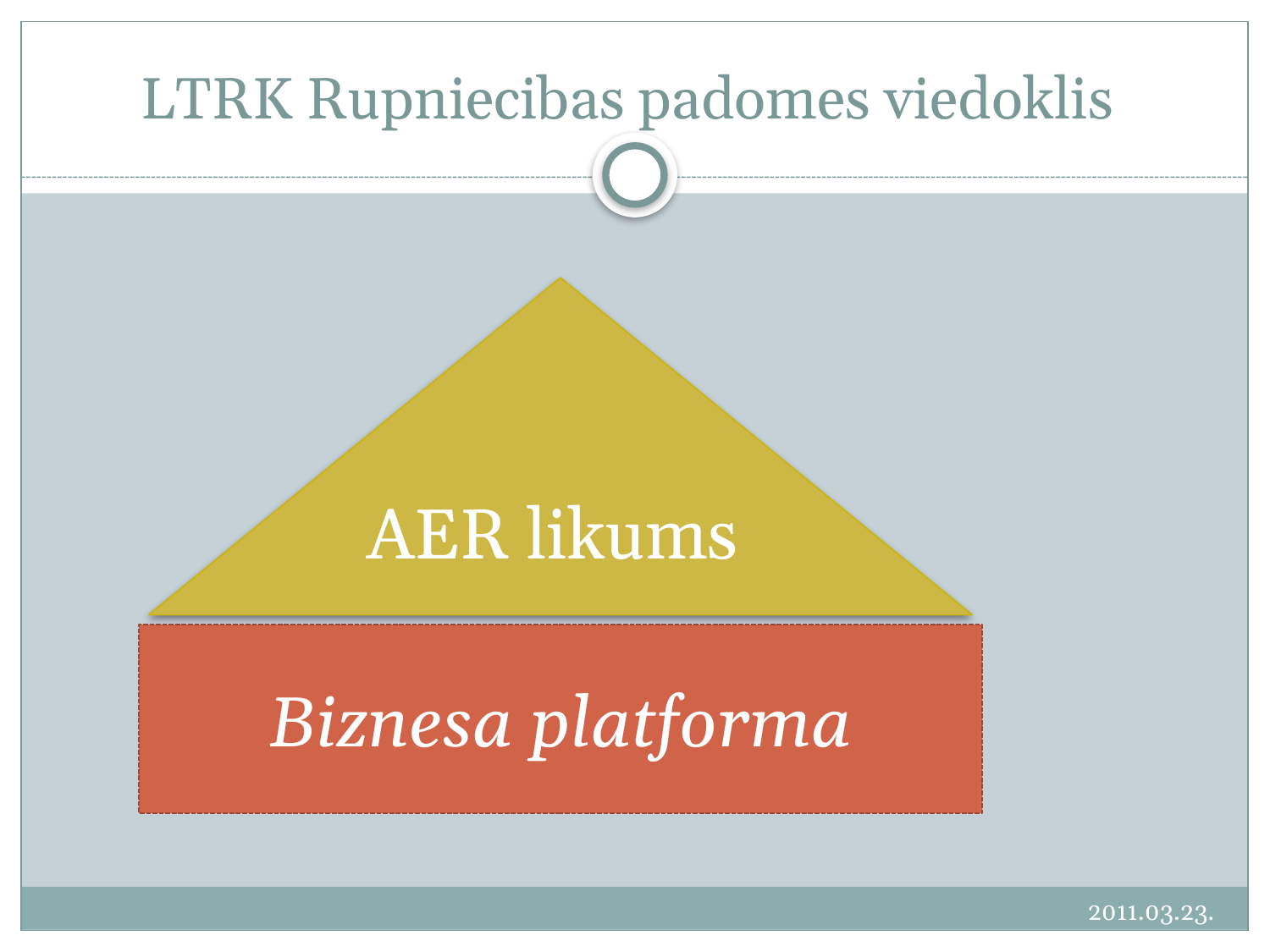

# LTRK Rupniecibas padomes viedoklis

AER likums
       Biznesa platforma
2011.03.23.